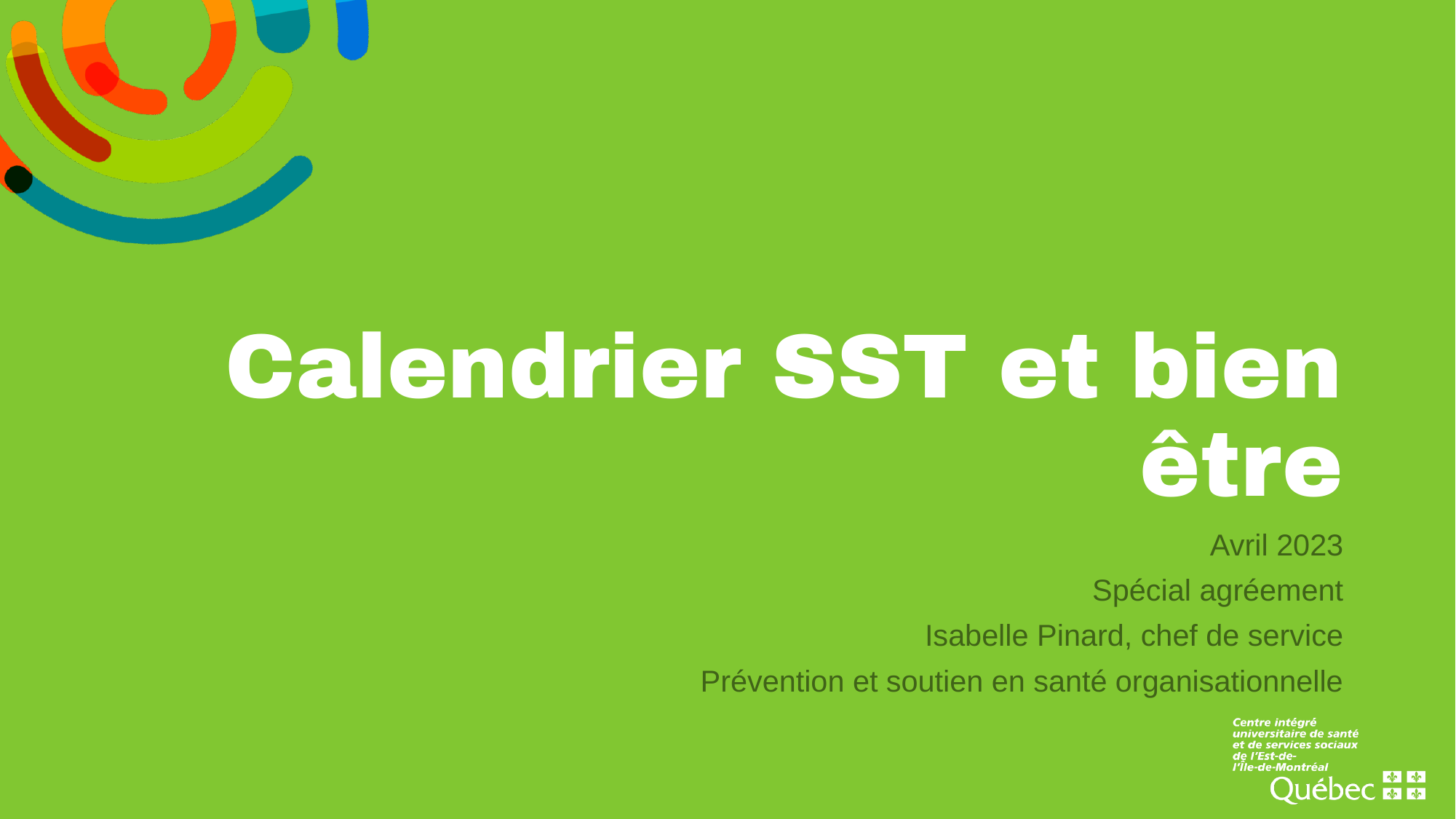

# Calendrier SST et bien être
Avril 2023
Spécial agréement
Isabelle Pinard, chef de service
Prévention et soutien en santé organisationnelle